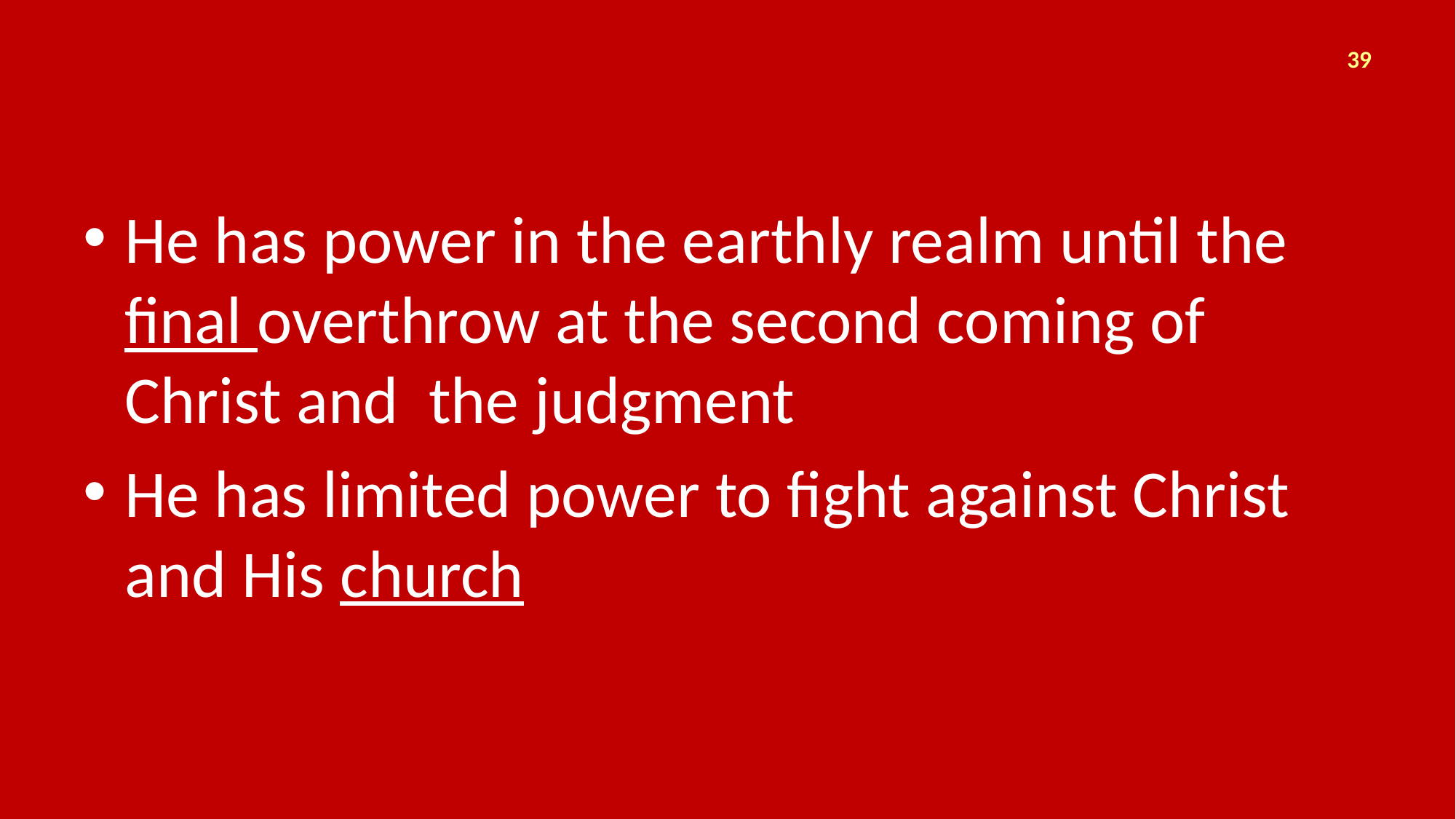

39
He has power in the earthly realm until the final overthrow at the second coming of Christ and  the judgment
He has limited power to fight against Christ and His church